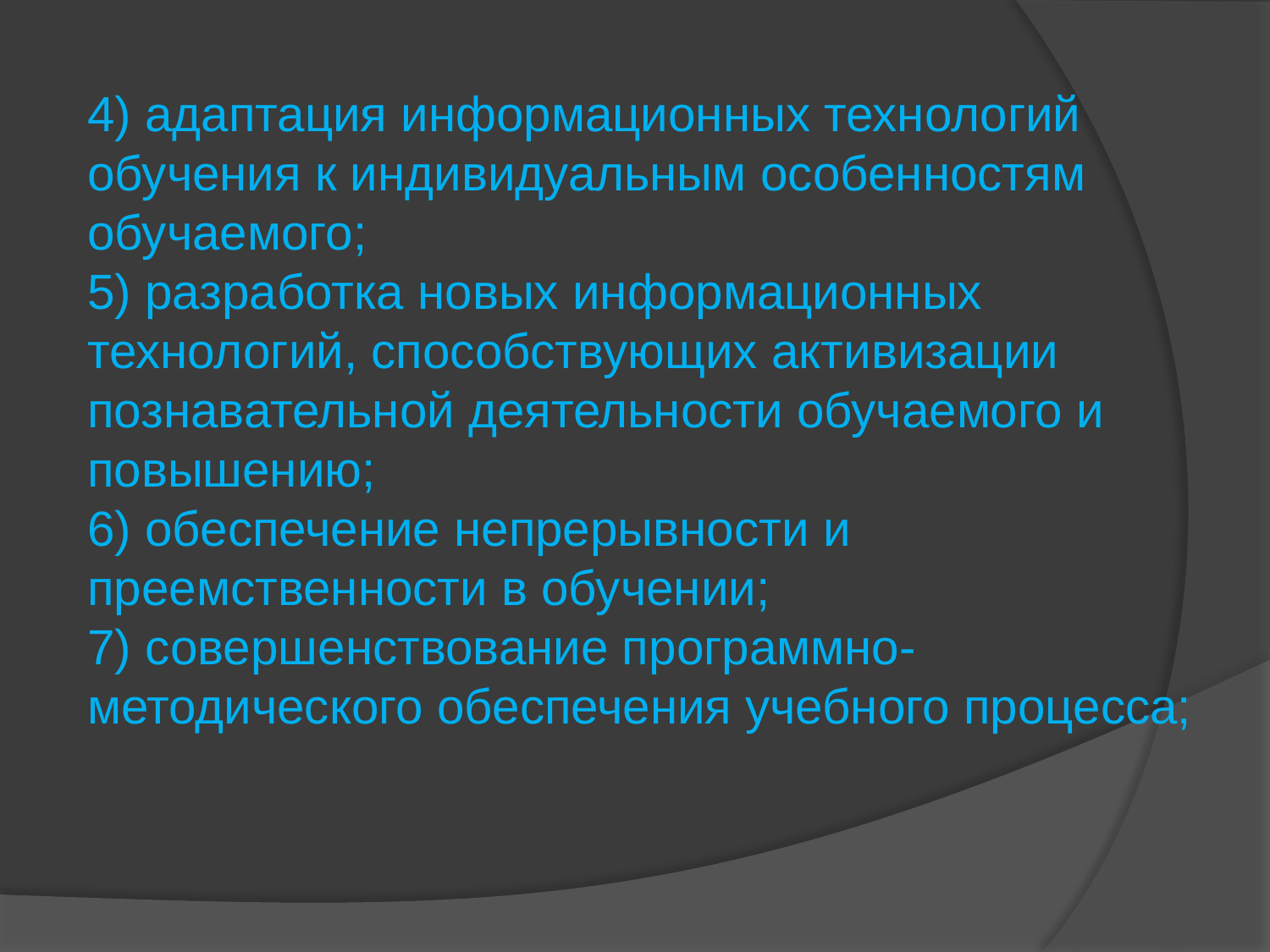

4) адаптация информационных технологий обучения к индивидуальным особенностям обучаемого;
5) разработка новых информационных технологий, способствующих активизации познавательной деятельности обучаемого и повышению;
6) обеспечение непрерывности и преемственности в обучении;
7) совершенствование программно-методического обеспечения учебного процесса;